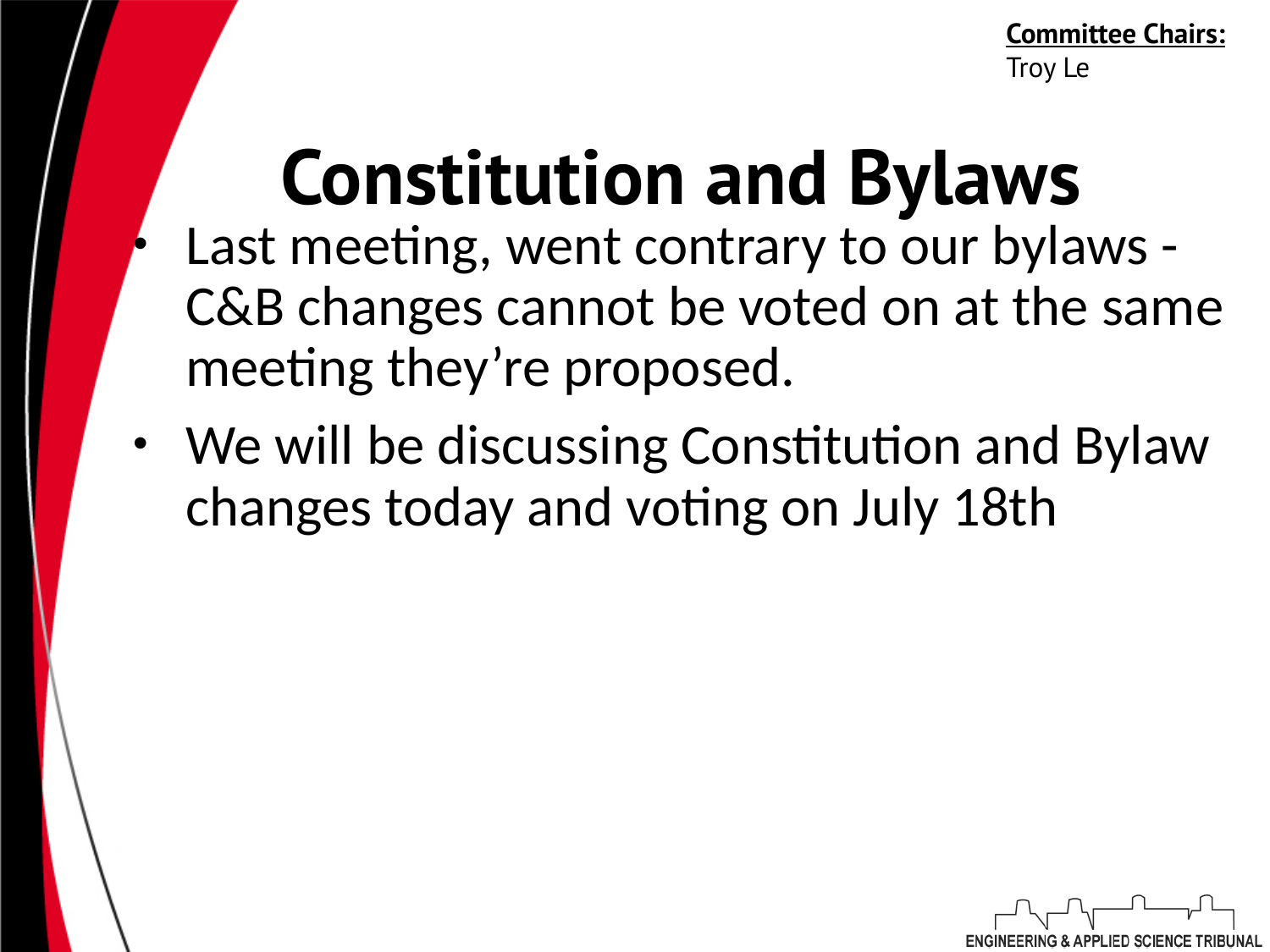

Committee Chairs:
Troy Le
# Constitution and Bylaws
Last meeting, went contrary to our bylaws - C&B changes cannot be voted on at the same meeting they’re proposed.
We will be discussing Constitution and Bylaw changes today and voting on July 18th